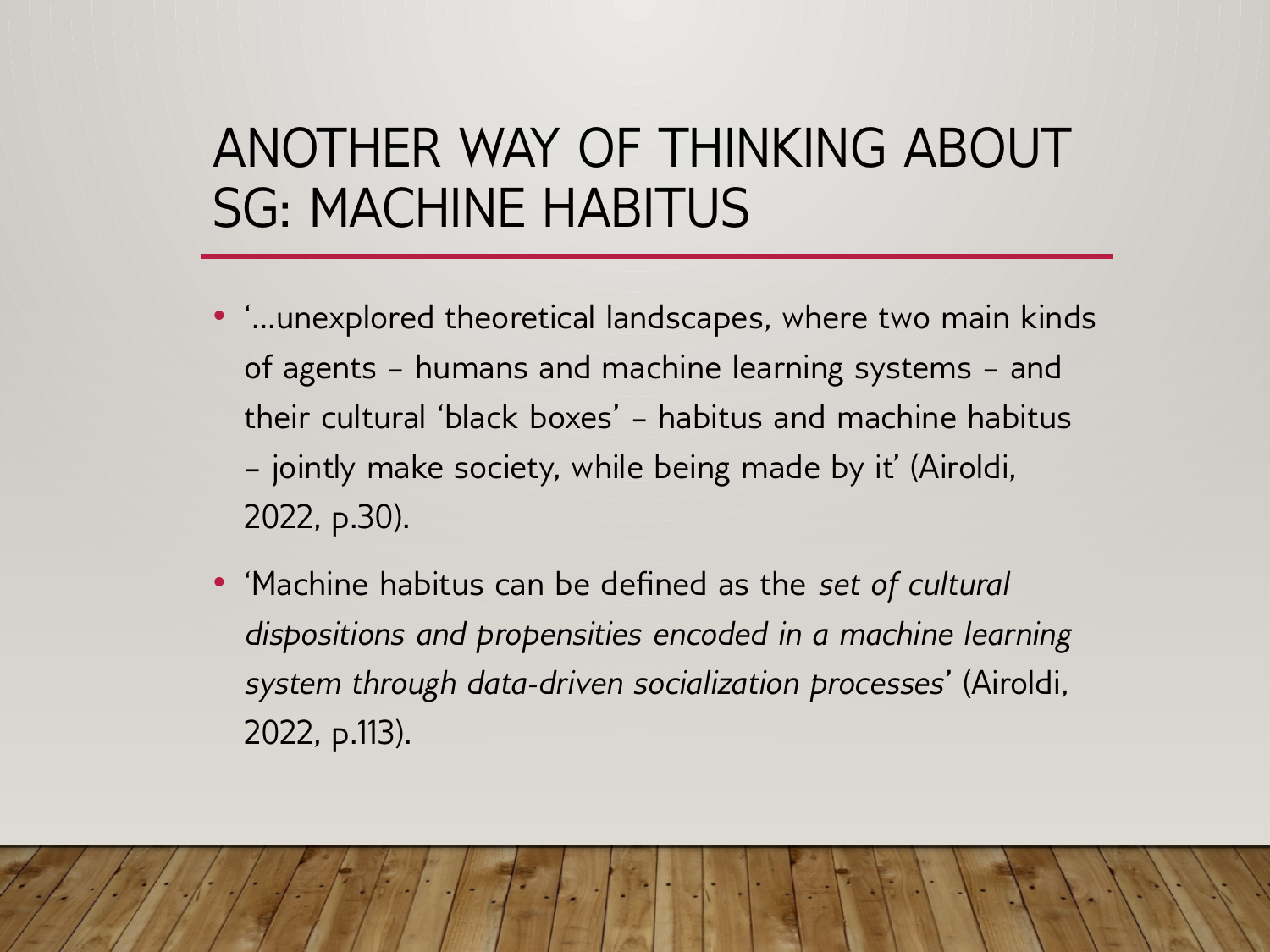

# Another way of thinking about SG: Machine habitus
‘…unexplored theoretical landscapes, where two main kinds of agents – humans and machine learning systems – and their cultural ‘black boxes’ – habitus and machine habitus – jointly make society, while being made by it’ (Airoldi, 2022, p.30).
‘Machine habitus can be defined as the set of cultural dispositions and propensities encoded in a machine learning system through data-driven socialization processes’ (Airoldi, 2022, p.113).